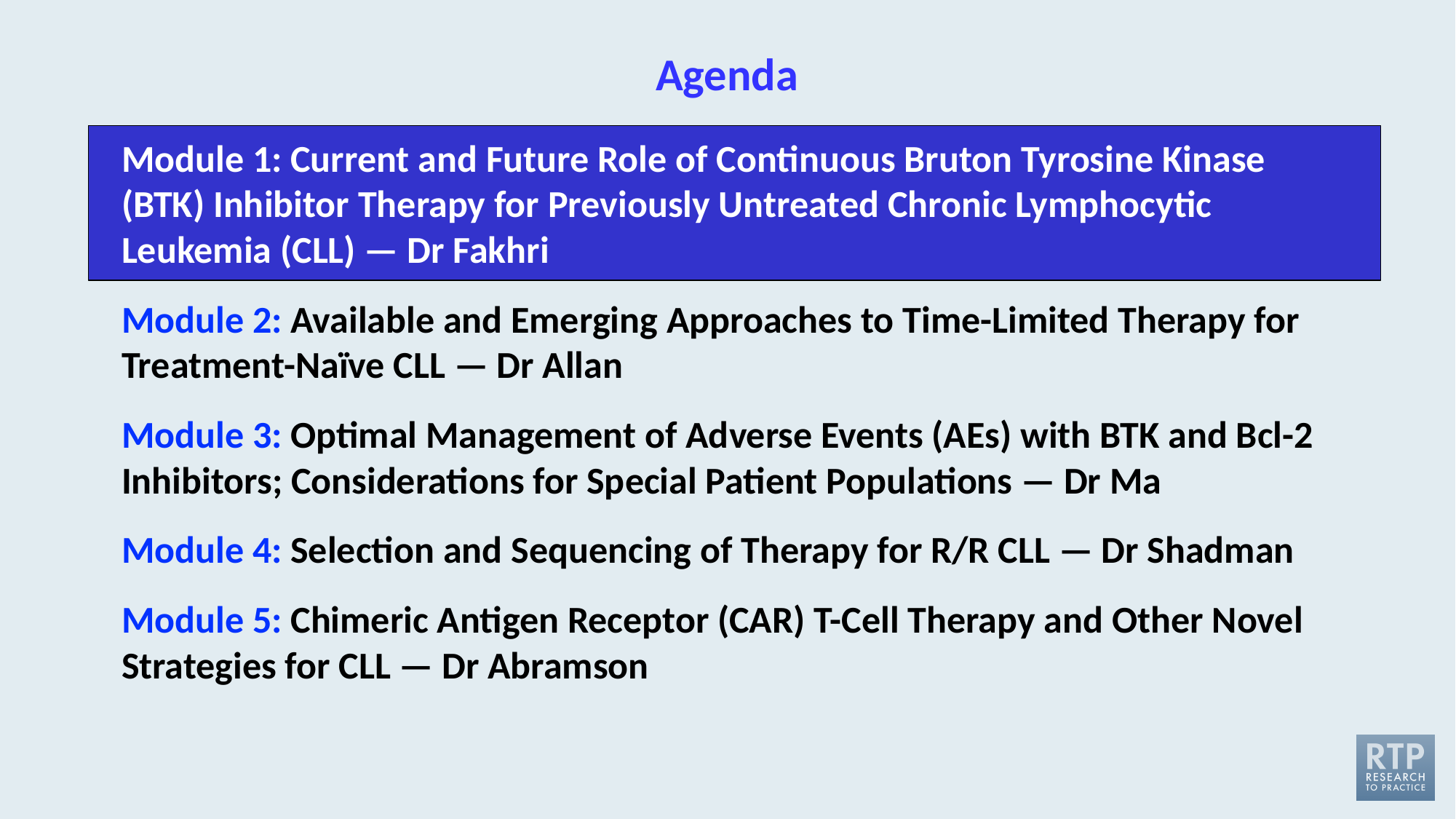

# Agenda

Module 1: Current and Future Role of Continuous Bruton Tyrosine Kinase (BTK) Inhibitor Therapy for Previously Untreated Chronic Lymphocytic Leukemia (CLL) — Dr Fakhri
Module 2: Available and Emerging Approaches to Time-Limited Therapy for Treatment-Naïve CLL — Dr Allan
Module 3: Optimal Management of Adverse Events (AEs) with BTK and Bcl-2 Inhibitors; Considerations for Special Patient Populations — Dr Ma
Module 4: Selection and Sequencing of Therapy for R/R CLL — Dr Shadman
Module 5: Chimeric Antigen Receptor (CAR) T-Cell Therapy and Other Novel Strategies for CLL — Dr Abramson